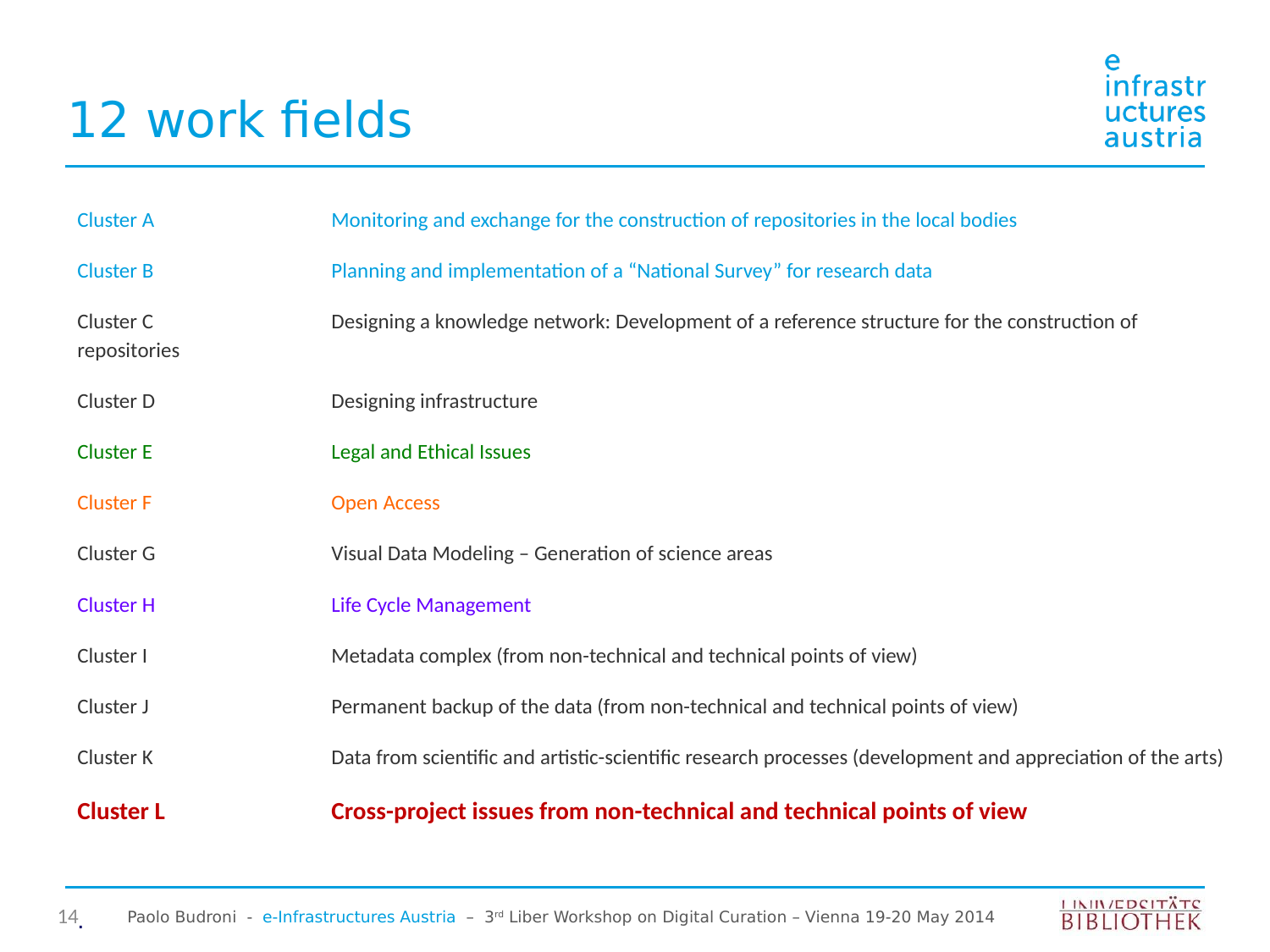

12 work fields

Cluster A 		Monitoring and exchange for the construction of repositories in the local bodies
Cluster B 		Planning and implementation of a “National Survey” for research data
Cluster C 		Designing a knowledge network: Development of a reference structure for the construction of         repositories
Cluster D 		Designing infrastructure
Cluster E 		Legal and Ethical Issues
Cluster F 		Open Access
Cluster G 		Visual Data Modeling – Generation of science areas
Cluster H		Life Cycle Management
Cluster I		Metadata complex (from non-technical and technical points of view)
Cluster J		Permanent backup of the data (from non-technical and technical points of view)
Cluster K		Data from scientific and artistic-scientific research processes (development and appreciation of the arts)
Cluster L		Cross-project issues from non-technical and technical points of view

.